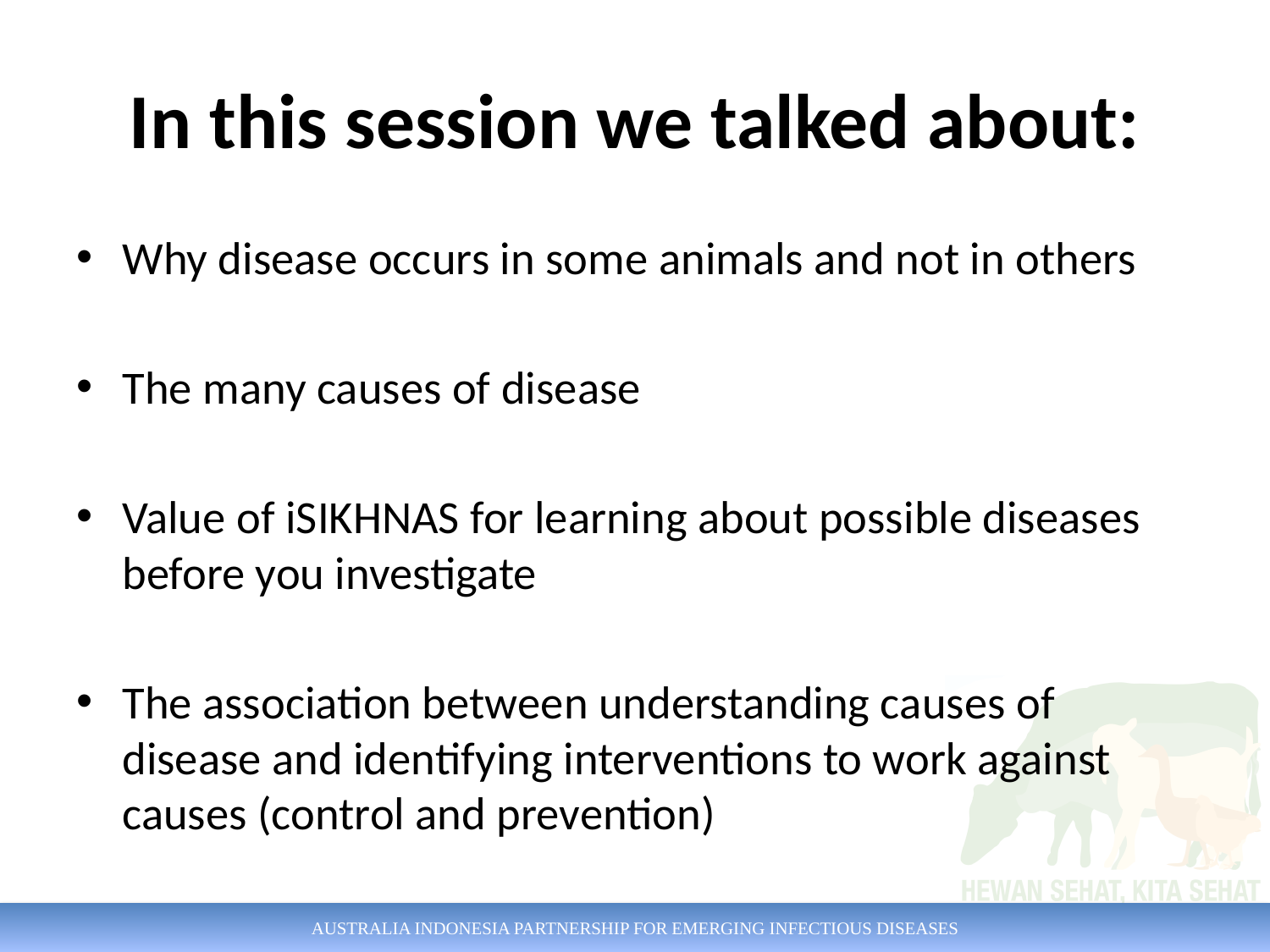

# In this session we talked about:
Why disease occurs in some animals and not in others

The many causes of disease

Value of iSIKHNAS for learning about possible diseases before you investigate

The association between understanding causes of disease and identifying interventions to work against causes (control and prevention)